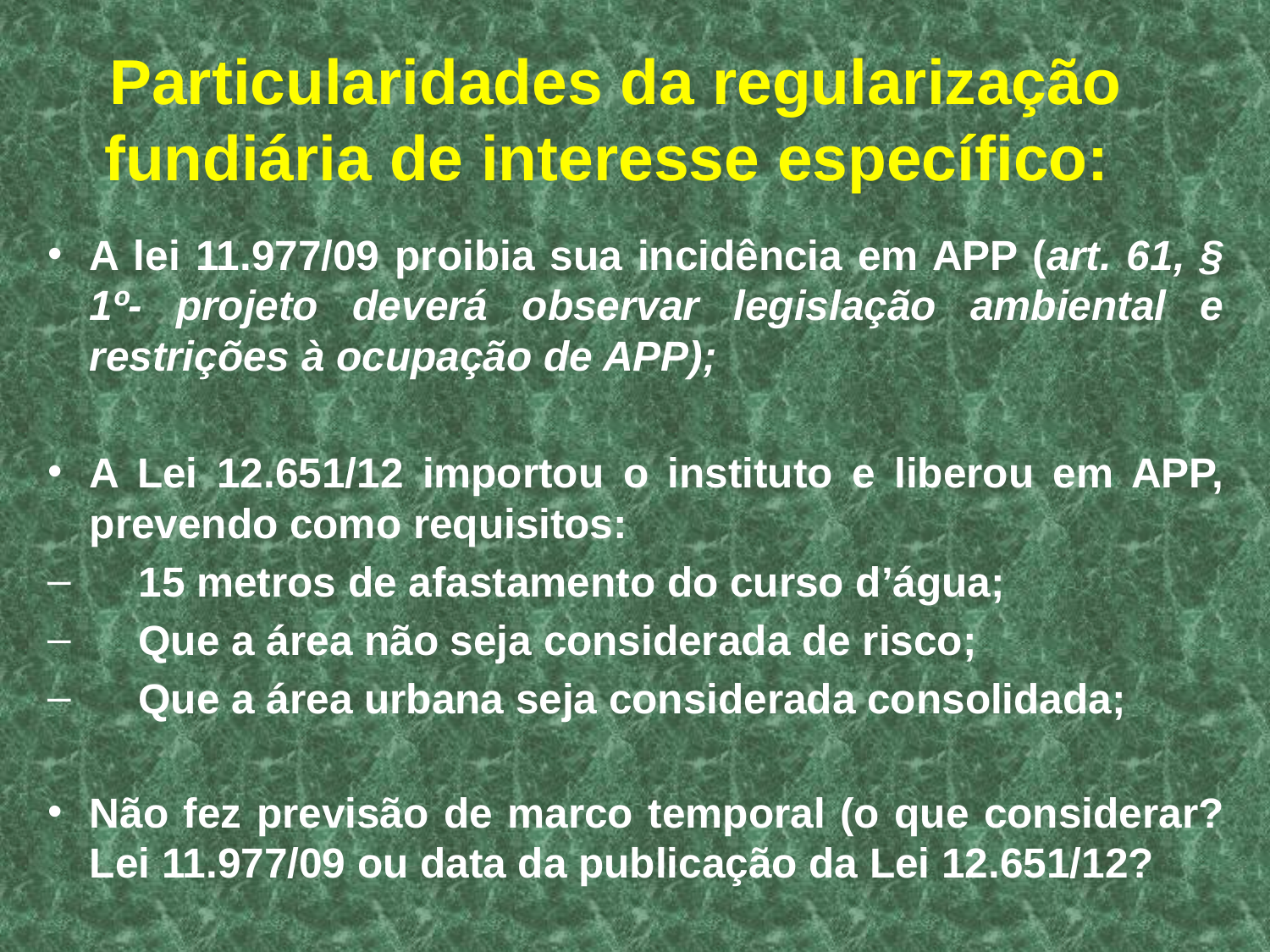

# Particularidades da regularização fundiária de interesse específico:
A lei 11.977/09 proibia sua incidência em APP (art. 61, § 1º- projeto deverá observar legislação ambiental e restrições à ocupação de APP);

A Lei 12.651/12 importou o instituto e liberou em APP, prevendo como requisitos:
15 metros de afastamento do curso d’água;
Que a área não seja considerada de risco;
Que a área urbana seja considerada consolidada;

Não fez previsão de marco temporal (o que considerar? Lei 11.977/09 ou data da publicação da Lei 12.651/12?